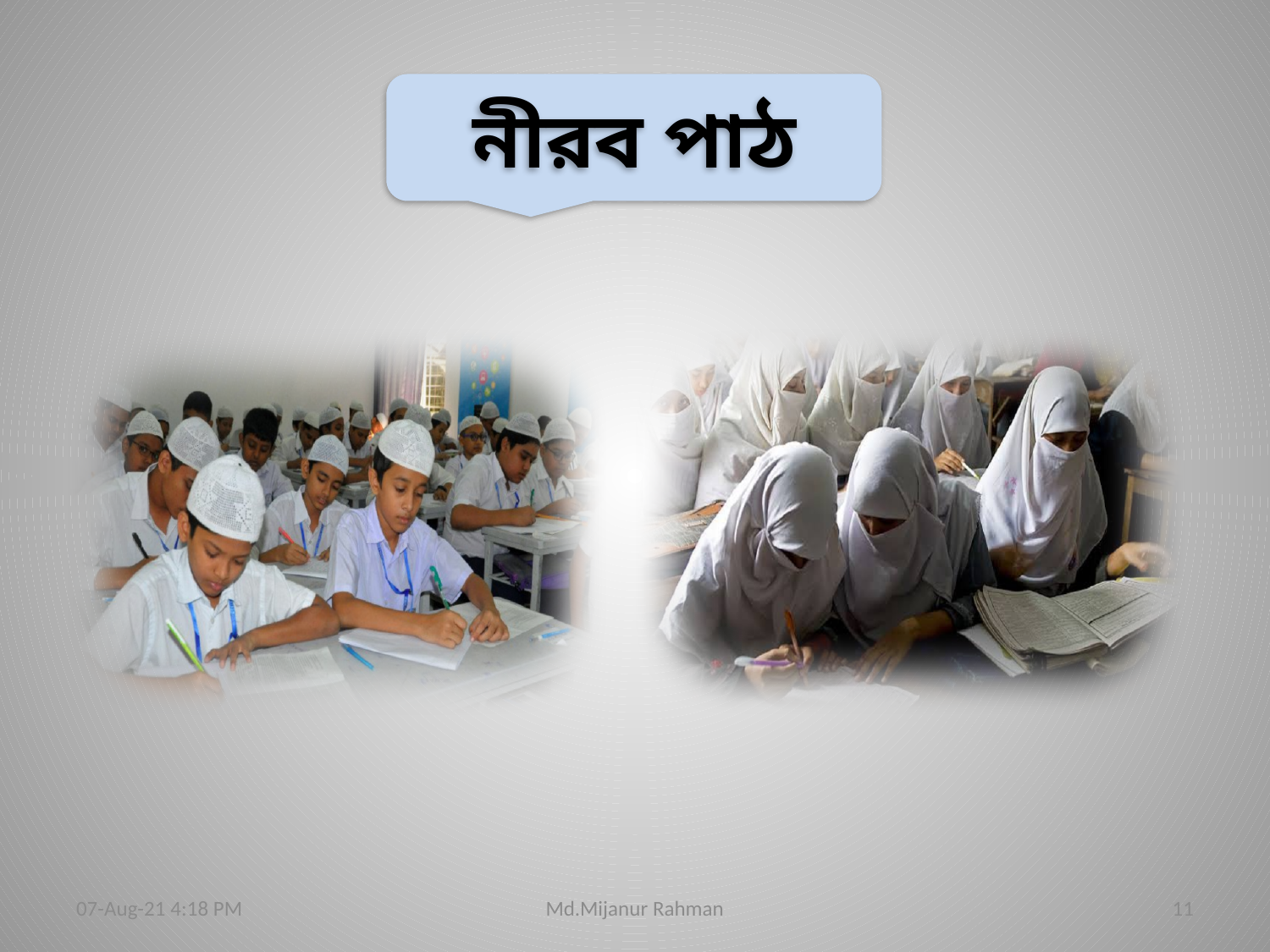

নীরব পাঠ

07-Aug-21 4:18 PM
Md.Mijanur Rahman
11